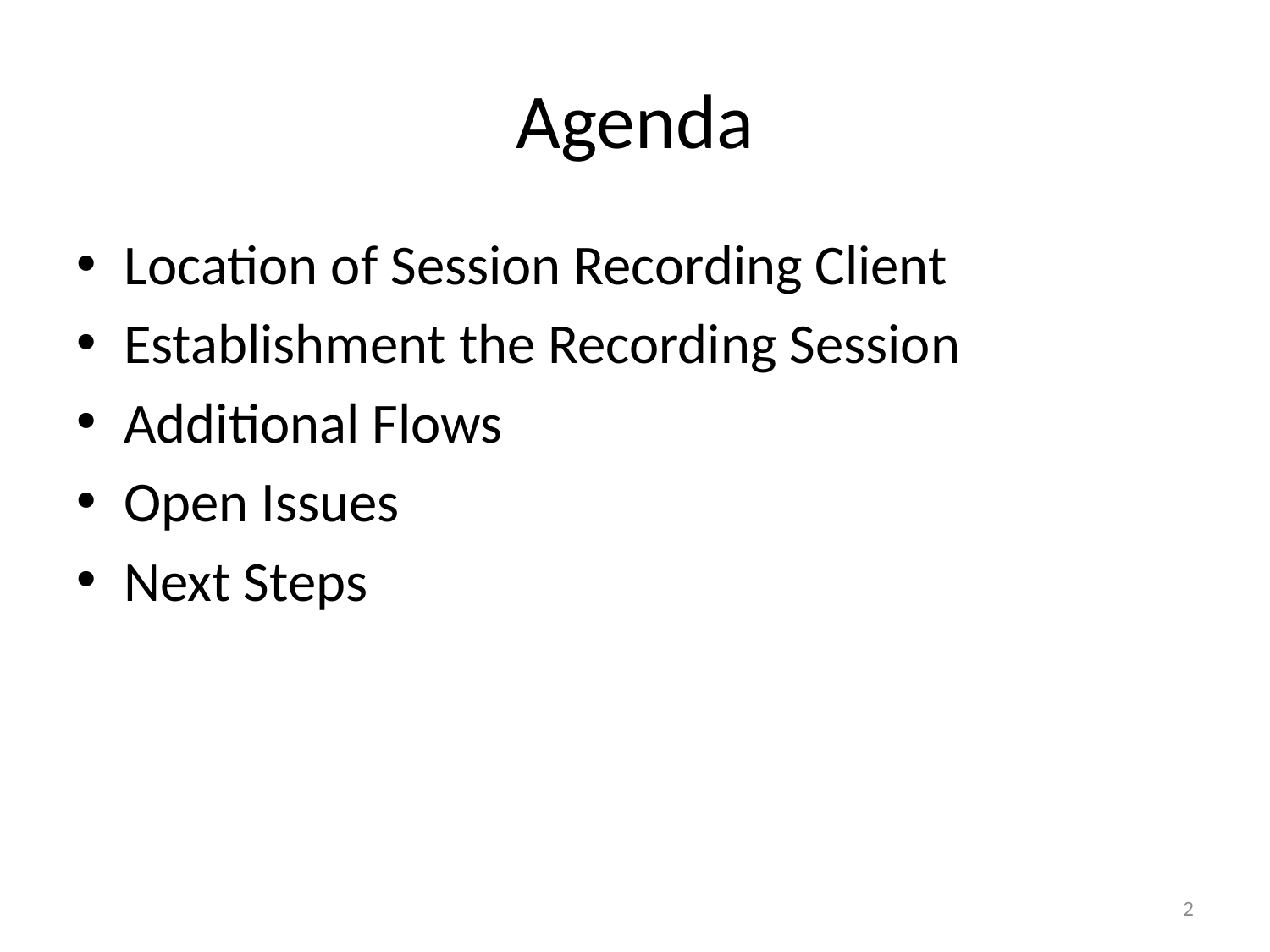

# Agenda
Location of Session Recording Client
Establishment the Recording Session
Additional Flows
Open Issues
Next Steps
2